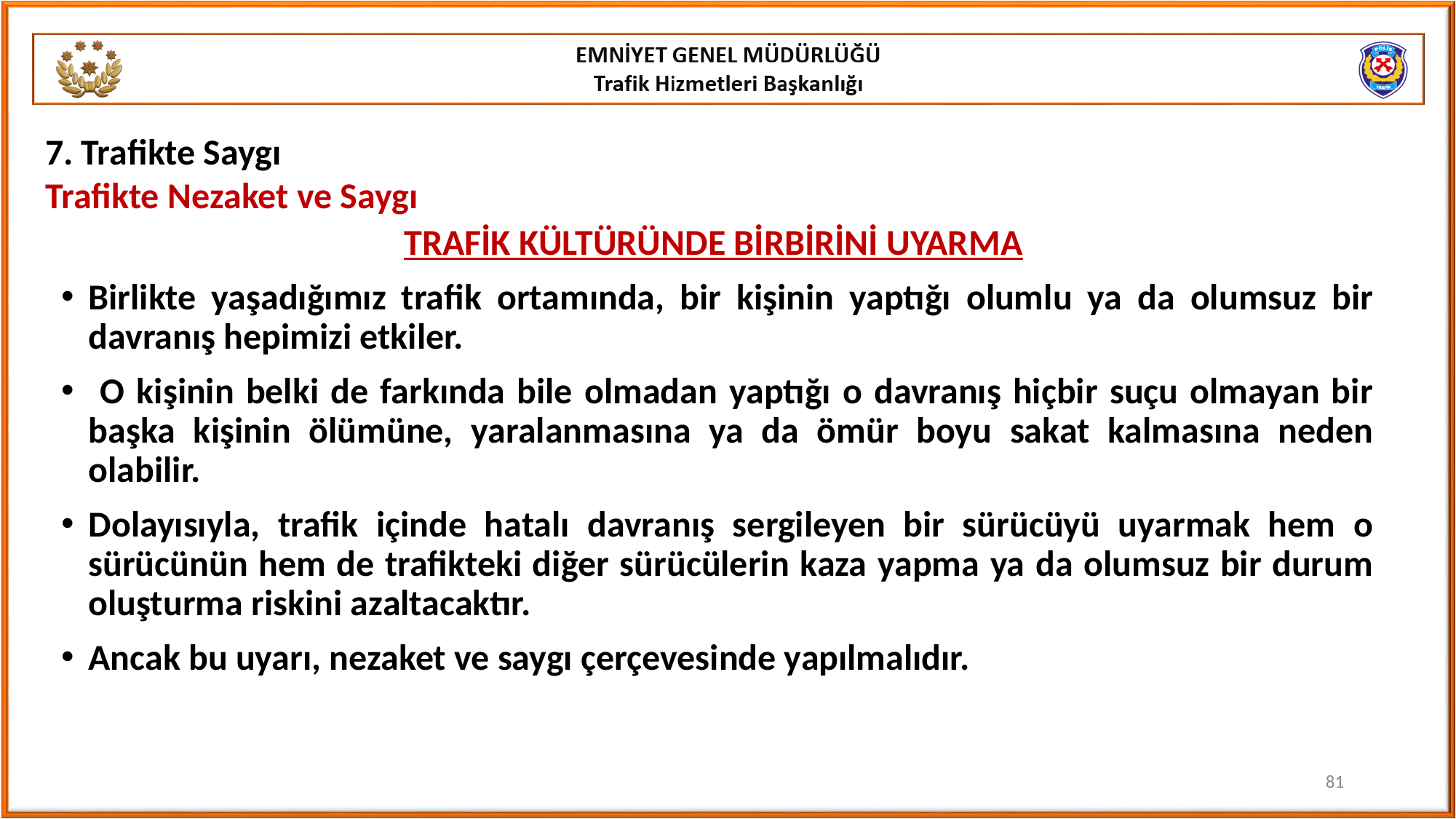

7. Trafikte Saygı
Trafikte Nezaket ve Saygı

TRAFİK KÜLTÜRÜNDE BİRBİRİNİ UYARMA
Birlikte yaşadığımız trafik ortamında, bir kişinin yaptığı olumlu ya da olumsuz bir davranış hepimizi etkiler.
 O kişinin belki de farkında bile olmadan yaptığı o davranış hiçbir suçu olmayan bir başka kişinin ölümüne, yaralanmasına ya da ömür boyu sakat kalmasına neden olabilir.
Dolayısıyla, trafik içinde hatalı davranış sergileyen bir sürücüyü uyarmak hem o sürücünün hem de trafikteki diğer sürücülerin kaza yapma ya da olumsuz bir durum oluşturma riskini azaltacaktır.
Ancak bu uyarı, nezaket ve saygı çerçevesinde yapılmalıdır.
81